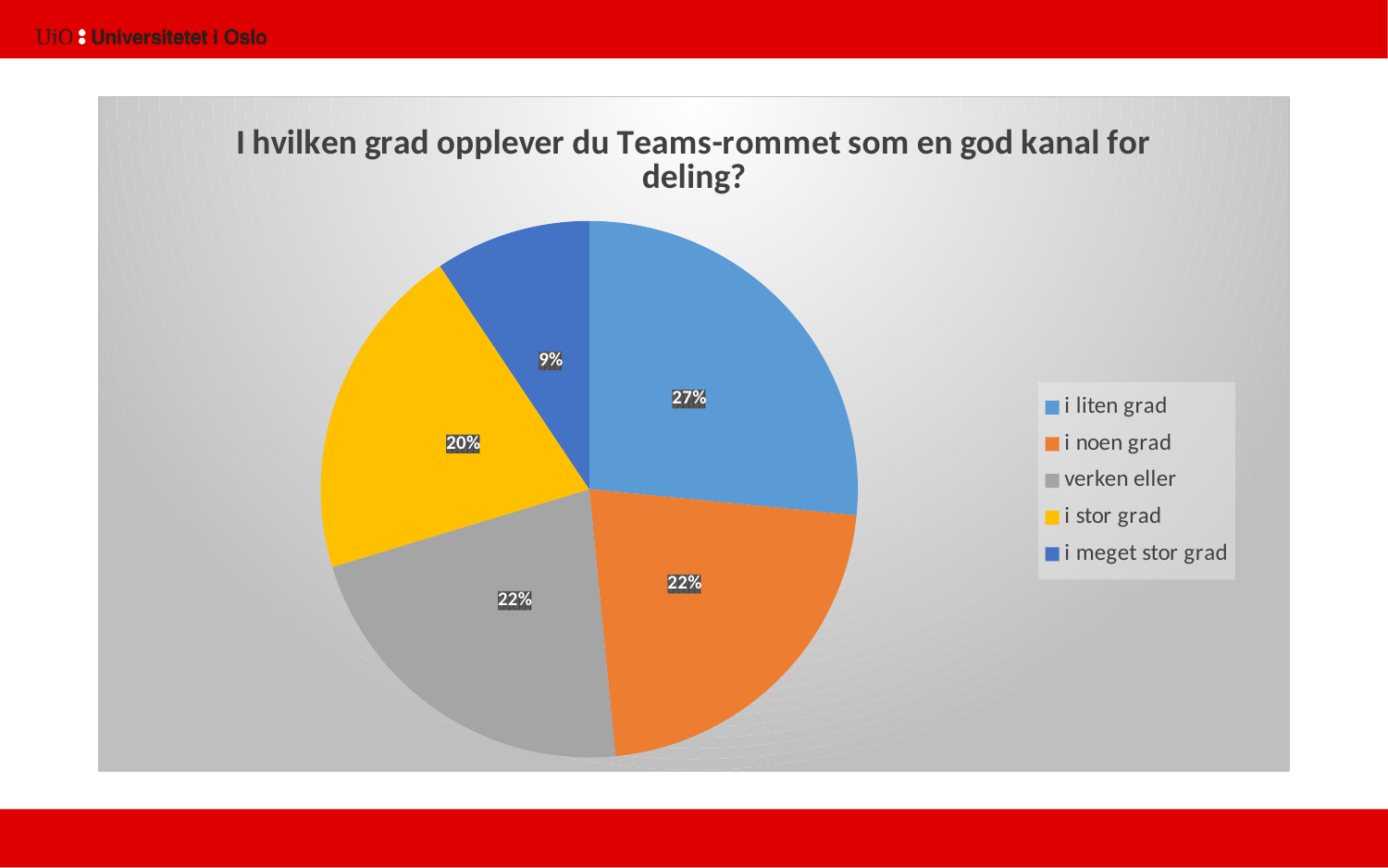

### Chart: I hvilken grad opplever du Teams-rommet som en god kanal for deling?

| Category |  |
|---|---|
| i liten grad | 17.0 |
| i noen grad | 14.0 |
| verken eller | 14.0 |
| i stor grad | 13.0 |
| i meget stor grad | 6.0 |